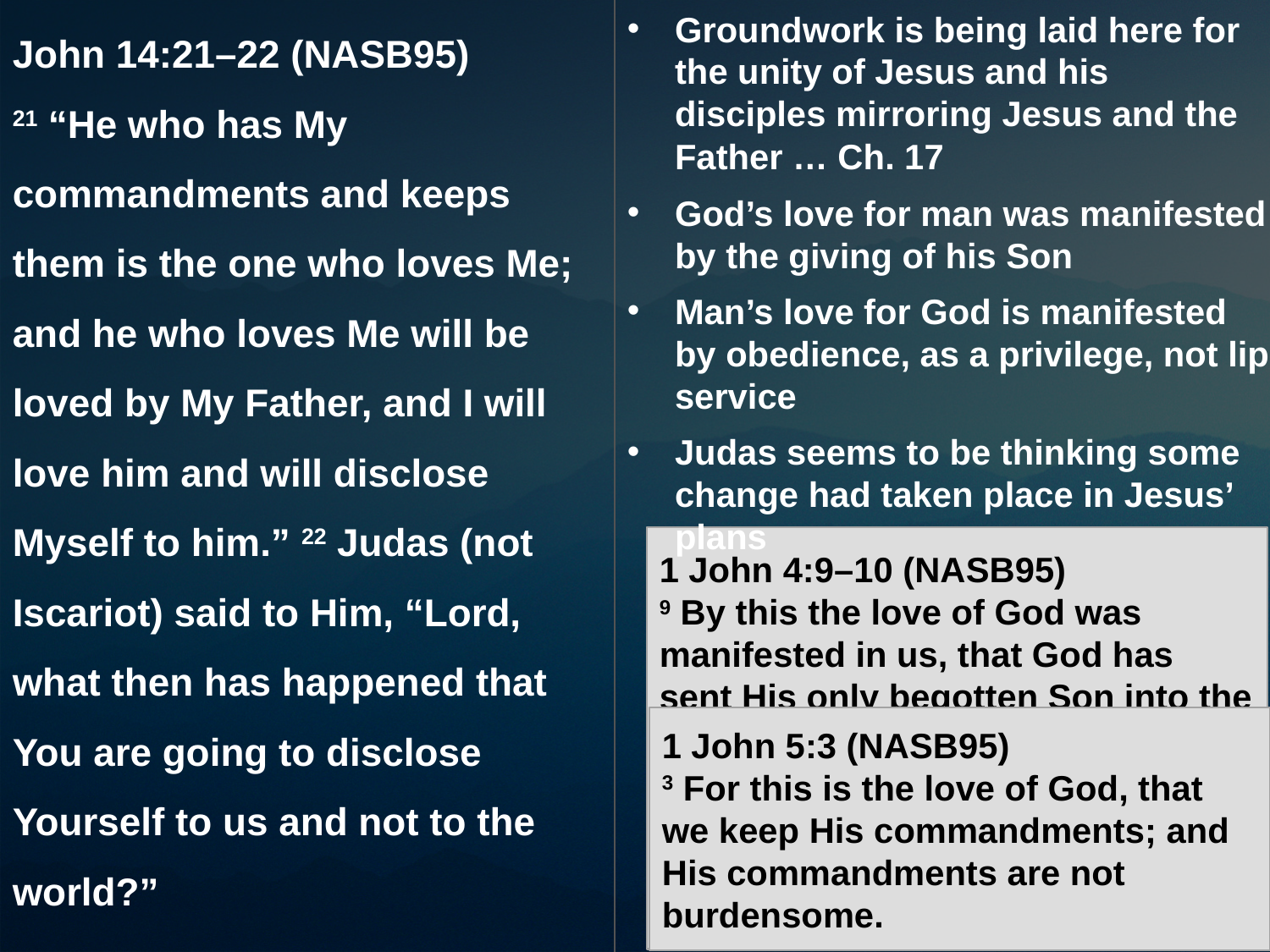

John 14:21–22 (NASB95)
21 “He who has My commandments and keeps them is the one who loves Me; and he who loves Me will be loved by My Father, and I will love him and will disclose Myself to him.” 22 Judas (not Iscariot) said to Him, “Lord, what then has happened that You are going to disclose Yourself to us and not to the world?”
Groundwork is being laid here for the unity of Jesus and his disciples mirroring Jesus and the Father … Ch. 17
God’s love for man was manifested by the giving of his Son
Man’s love for God is manifested
by obedience, as a privilege, not lip service
Judas seems to be thinking some change had taken place in Jesus’ plans
1 John 4:9–10 (NASB95)
9 By this the love of God was manifested in us, that God has sent His only begotten Son into the world so that we might live through Him. 10 In this is love, not that we loved God, but that He loved us and sent His Son to be the propitiation for our sins.
1 John 5:3 (NASB95)
3 For this is the love of God, that we keep His commandments; and His commandments are not burdensome.